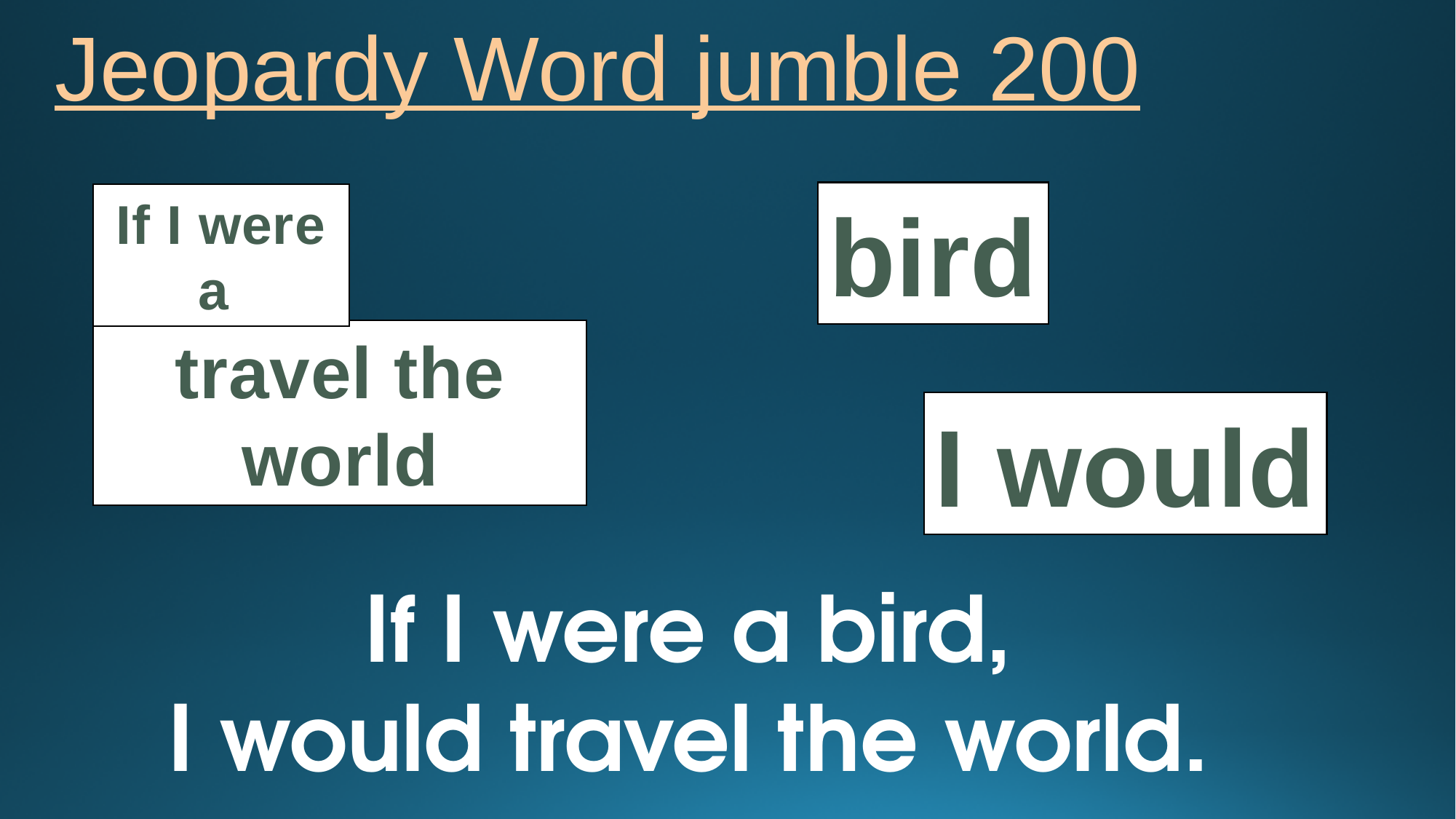

# Jeopardy Word jumble 200
bird
If I were a
travel the world
I would
If I were a bird,
I would travel the world.